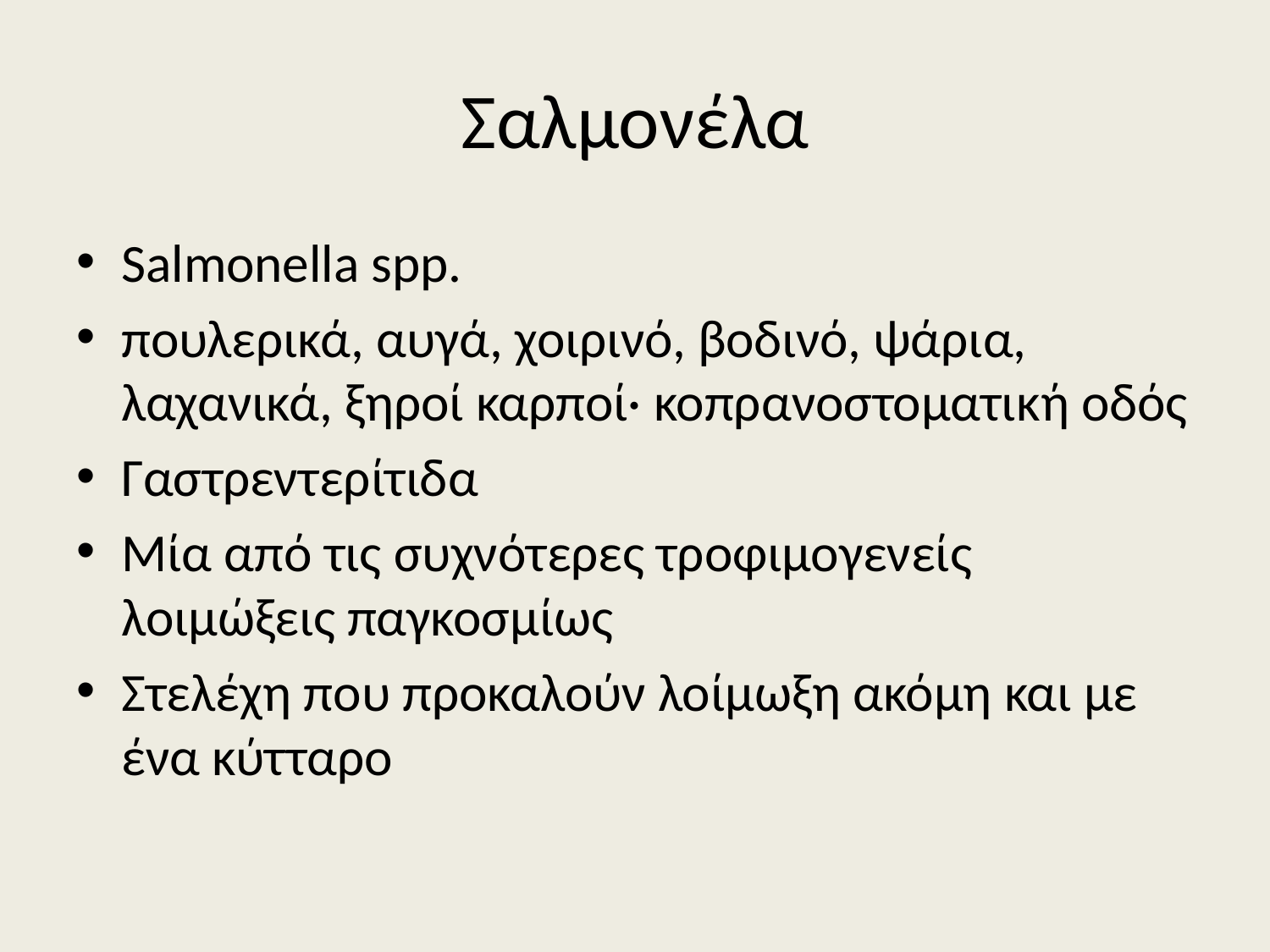

# Σαλμονέλα
Salmonella spp.
πουλερικά, αυγά, χοιρινό, βοδινό, ψάρια, λαχανικά, ξηροί καρποί· κοπρανοστοματική οδός
Γαστρεντερίτιδα
Μία από τις συχνότερες τροφιμογενείς λοιμώξεις παγκοσμίως
Στελέχη που προκαλούν λοίμωξη ακόμη και με ένα κύτταρο